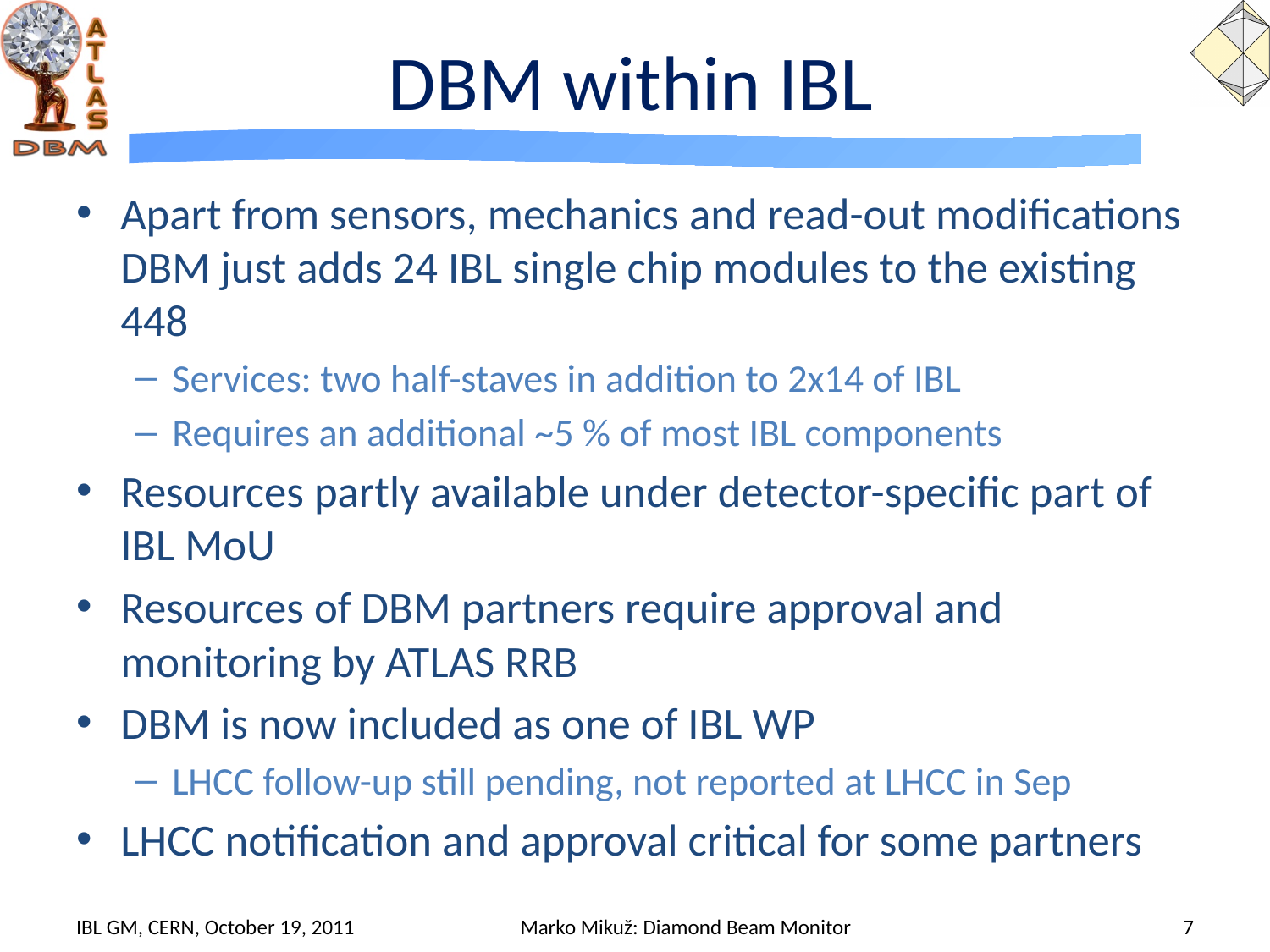

# DBM within IBL
Apart from sensors, mechanics and read-out modifications DBM just adds 24 IBL single chip modules to the existing 448
Services: two half-staves in addition to 2x14 of IBL
Requires an additional ~5 % of most IBL components
Resources partly available under detector-specific part of IBL MoU
Resources of DBM partners require approval and monitoring by ATLAS RRB
DBM is now included as one of IBL WP
LHCC follow-up still pending, not reported at LHCC in Sep
LHCC notification and approval critical for some partners
IBL GM, CERN, October 19, 2011
Marko Mikuž: Diamond Beam Monitor
7